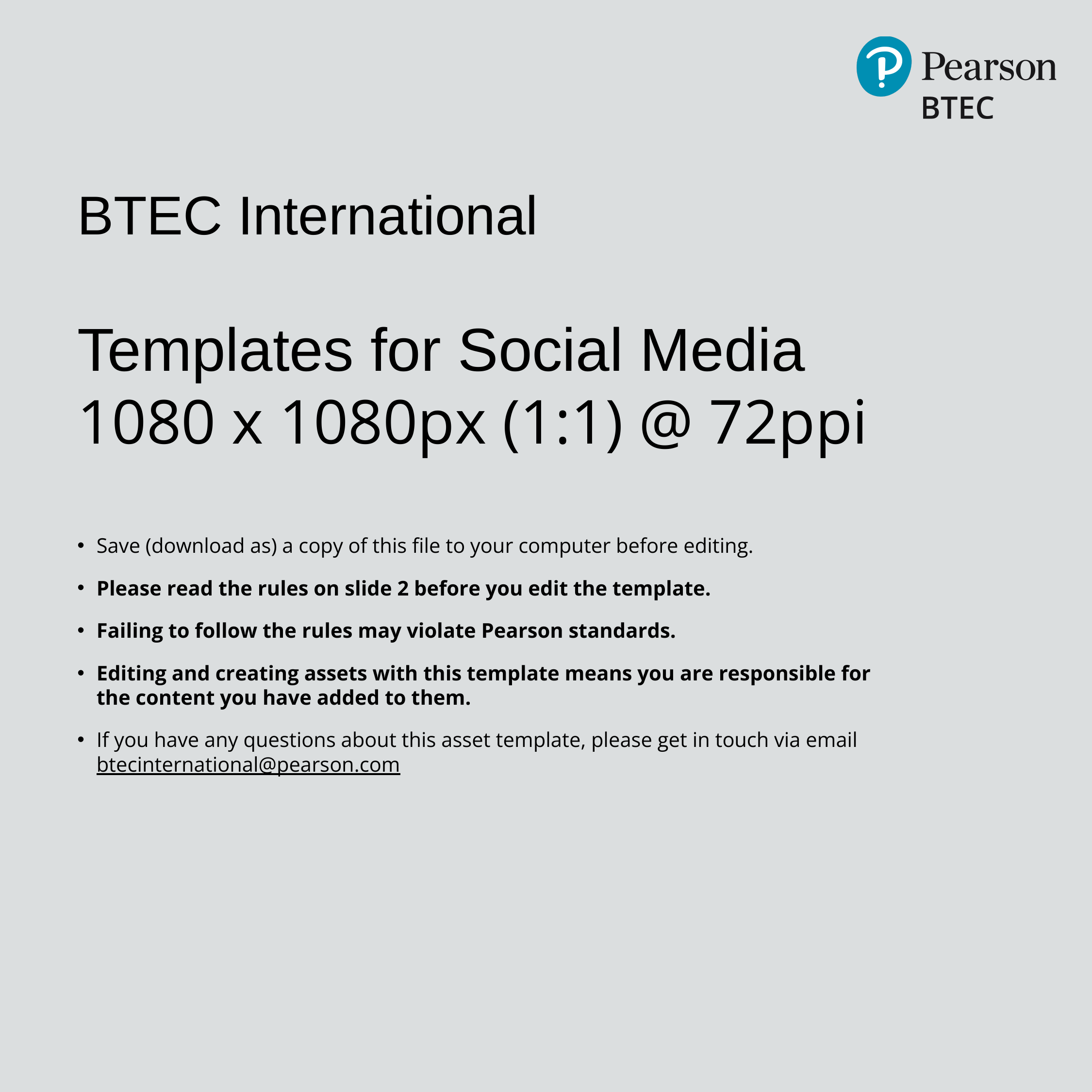

BTEC International
Templates for Social Media
1080 x 1080px (1:1) @ 72ppi
Save (download as) a copy of this file to your computer before editing.  ​
Please read the rules on slide 2 before you edit the template. ​
Failing to follow the rules may violate Pearson standards.​
Editing and creating assets with this template means you are responsible for the content you have added to them.
If you have any questions about this asset template, please get in touch via email btecinternational@pearson.com